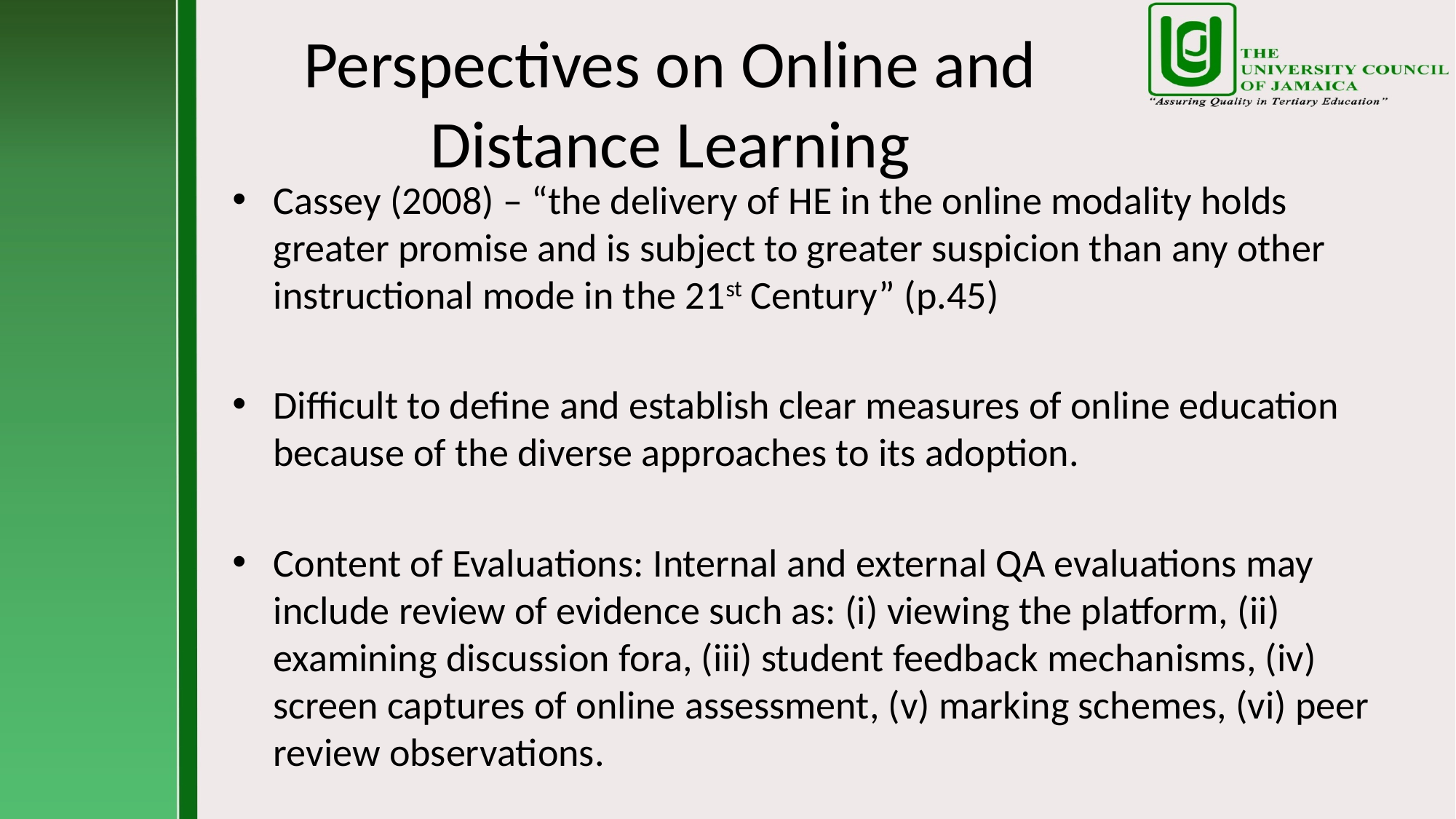

# Perspectives on Online and Distance Learning
Cassey (2008) – “the delivery of HE in the online modality holds greater promise and is subject to greater suspicion than any other instructional mode in the 21st Century” (p.45)

Difficult to define and establish clear measures of online education because of the diverse approaches to its adoption.

Content of Evaluations: Internal and external QA evaluations may include review of evidence such as: (i) viewing the platform, (ii) examining discussion fora, (iii) student feedback mechanisms, (iv) screen captures of online assessment, (v) marking schemes, (vi) peer review observations.